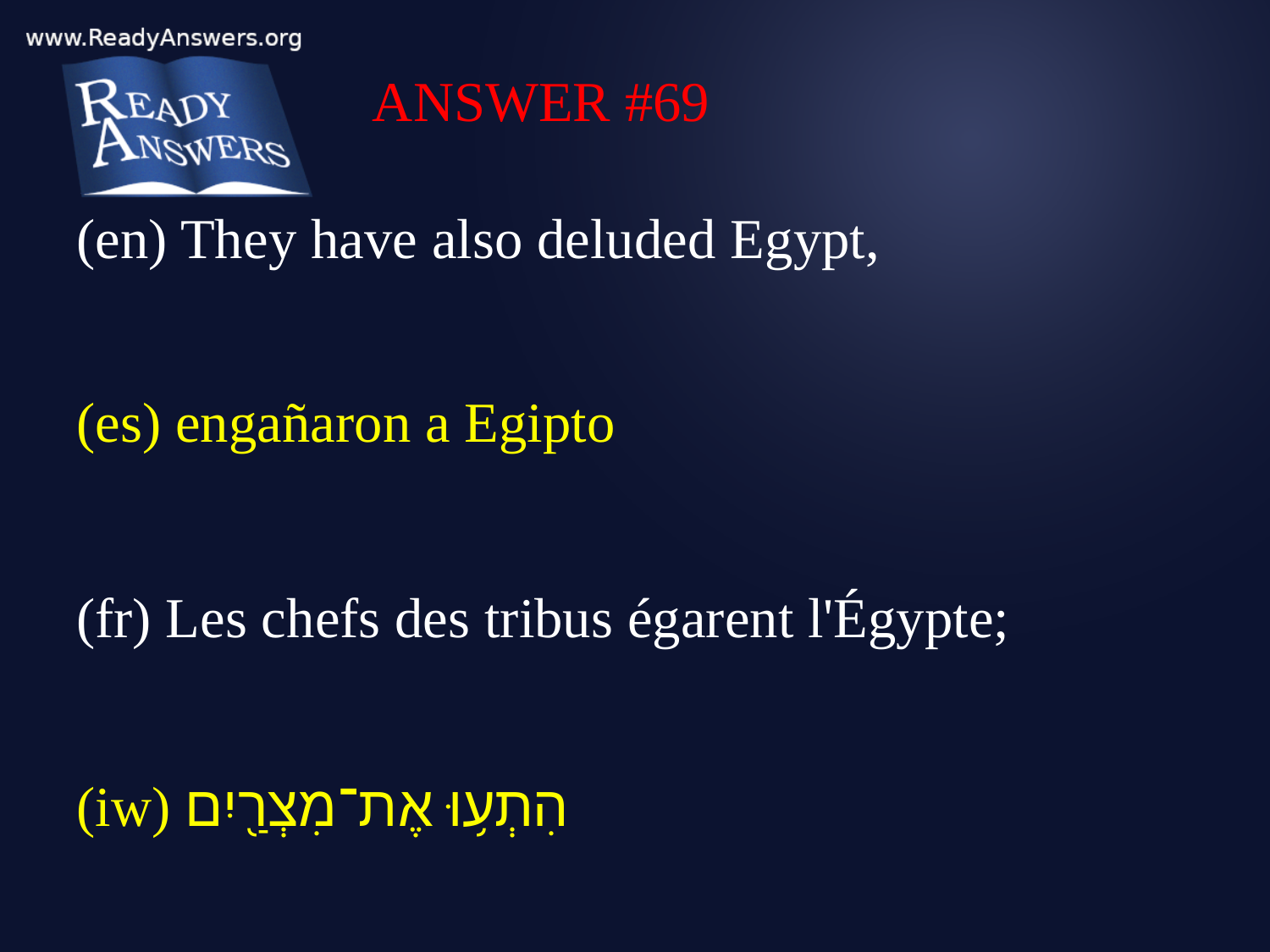

ANSWER #69
(en) They have also deluded Egypt,
(es) engañaron a Egipto
(fr) Les chefs des tribus égarent l'Égypte;
(iw) הִתְע֥וּ אֶת־מִצְרַ֖יִם